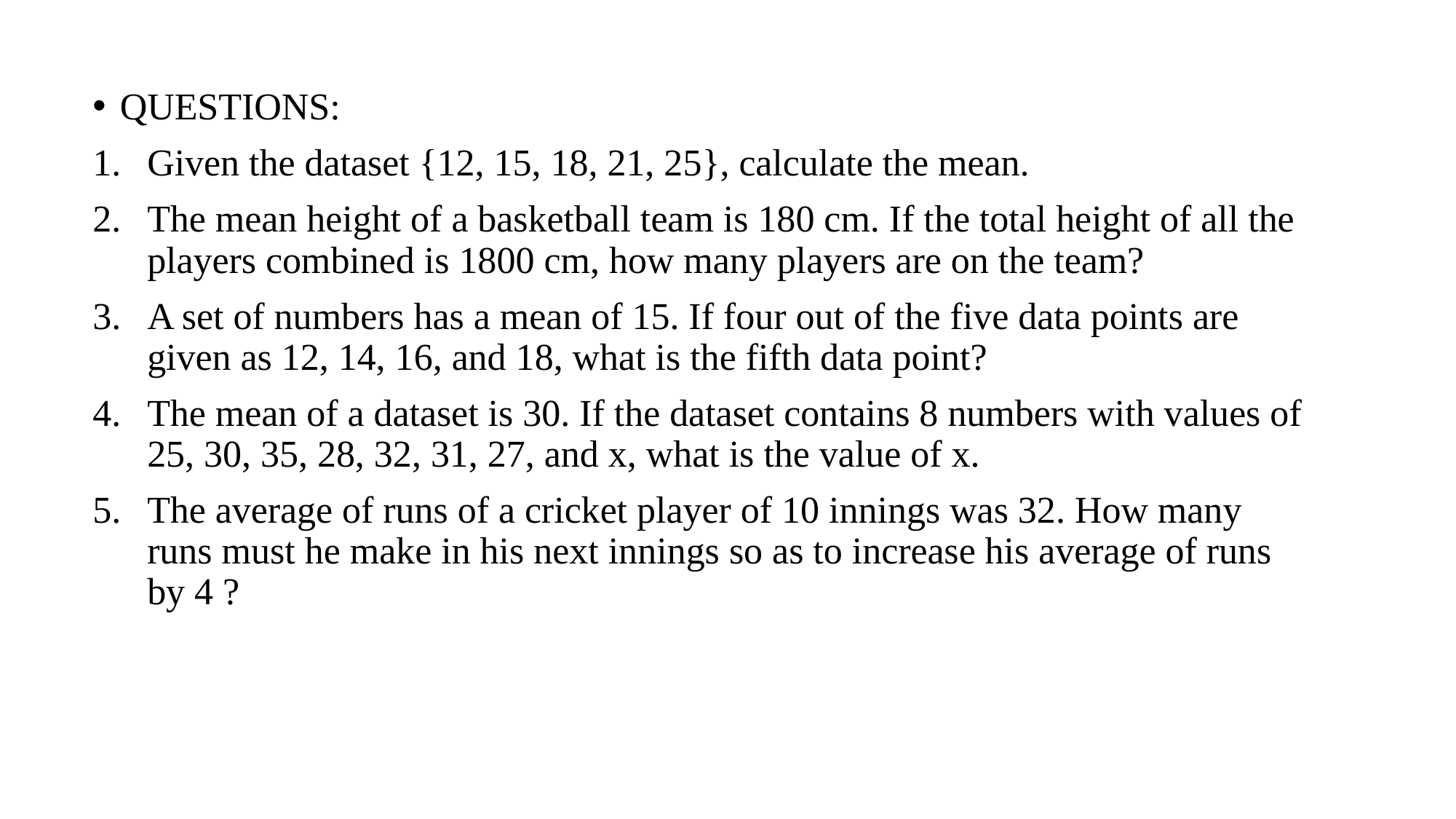

QUESTIONS:
Given the dataset {12, 15, 18, 21, 25}, calculate the mean.
The mean height of a basketball team is 180 cm. If the total height of all the players combined is 1800 cm, how many players are on the team?
A set of numbers has a mean of 15. If four out of the five data points are given as 12, 14, 16, and 18, what is the fifth data point?
The mean of a dataset is 30. If the dataset contains 8 numbers with values of 25, 30, 35, 28, 32, 31, 27, and x, what is the value of x.
The average of runs of a cricket player of 10 innings was 32. How many runs must he make in his next innings so as to increase his average of runs by 4 ?